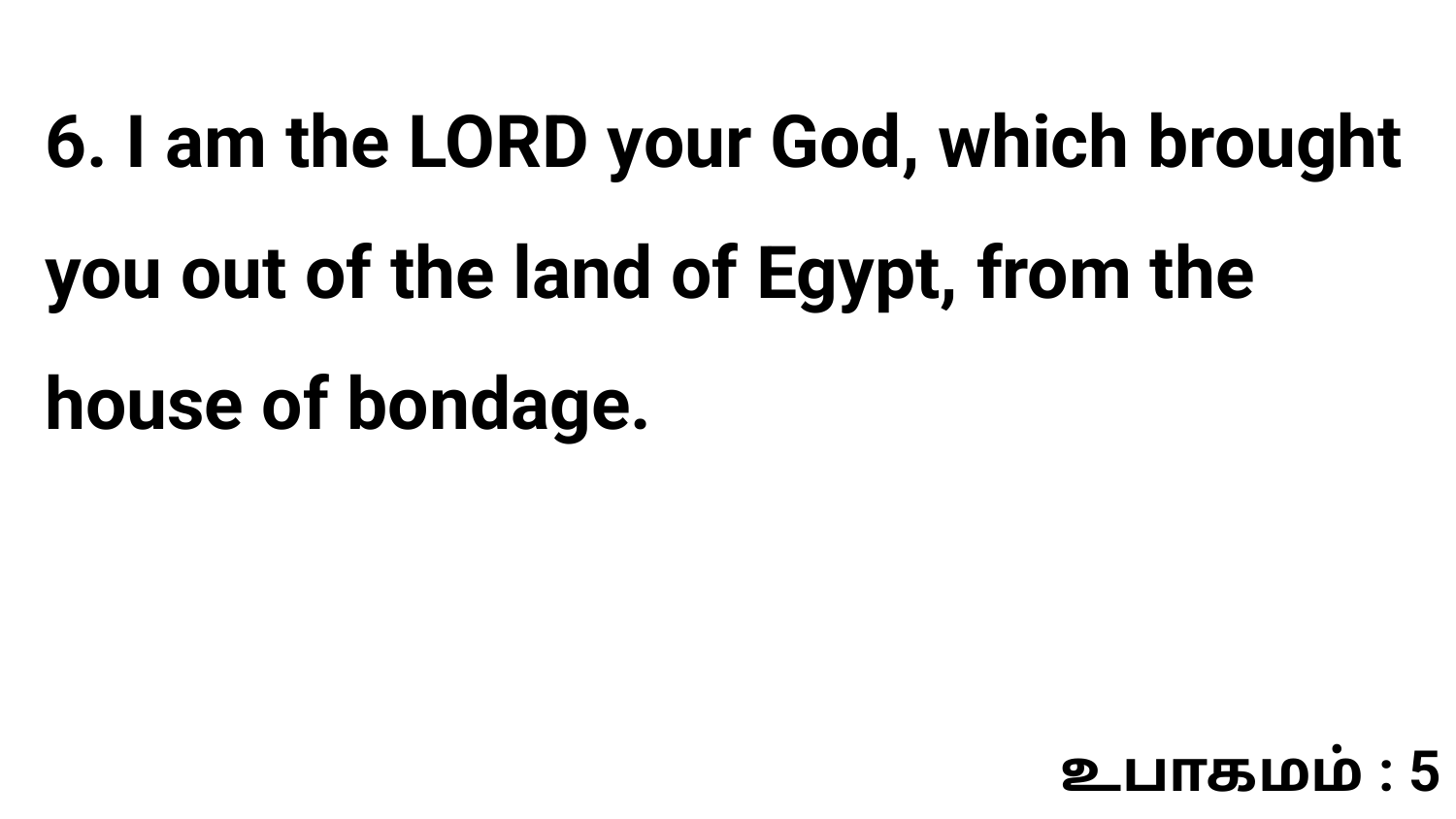

6. I am the LORD your God, which brought you out of the land of Egypt, from the house of bondage.
உபாகமம் : 5